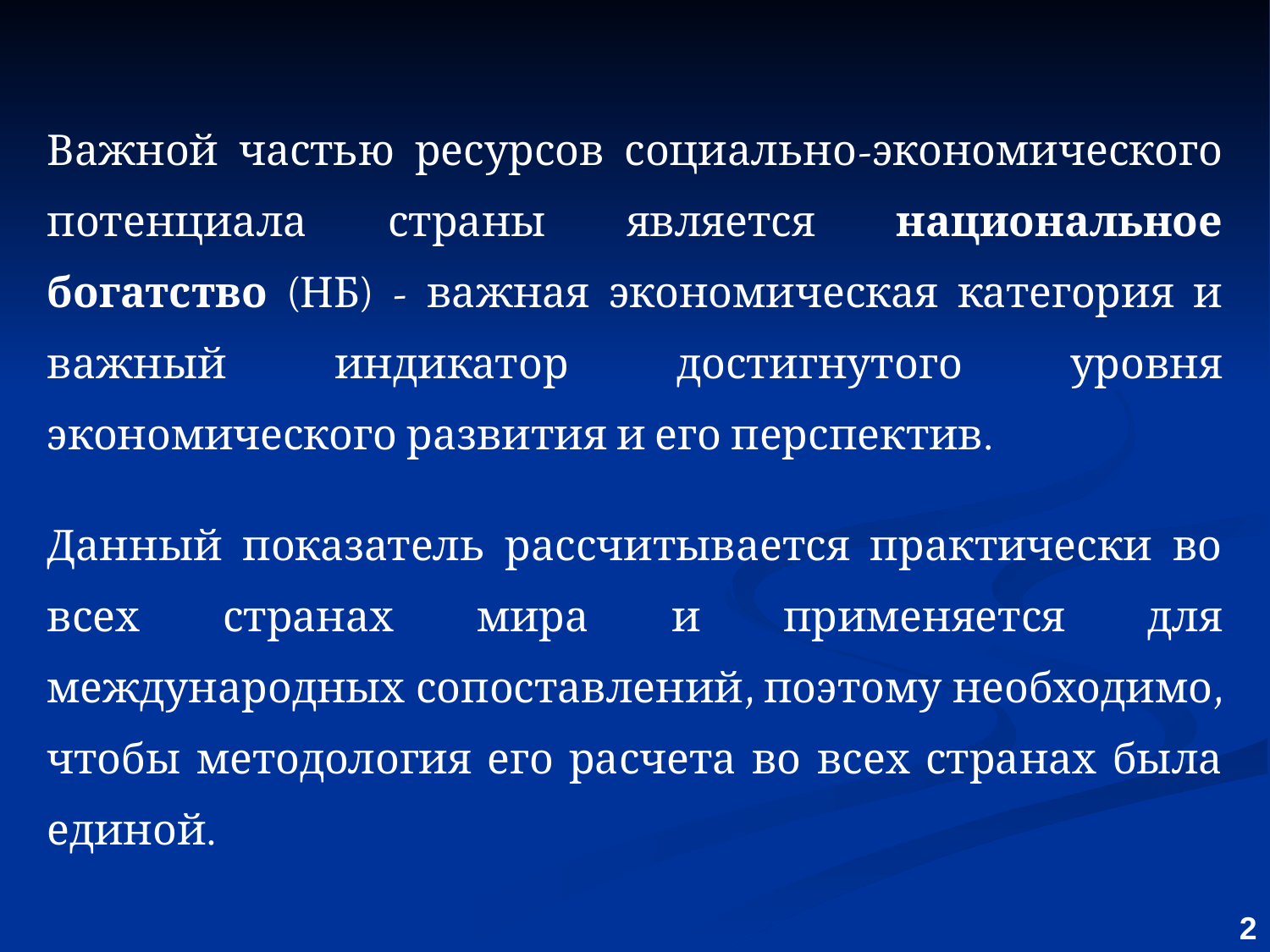

Важной частью ресурсов социально-экономического потенциала страны является национальное богатство (НБ) - важная экономическая категория и важный индикатор достигнутого уровня экономического развития и его перспектив.
Данный показатель рассчитывается практически во всех странах мира и применяется для международных сопоставлений, поэтому необходимо, чтобы методология его расчета во всех странах была единой.

2